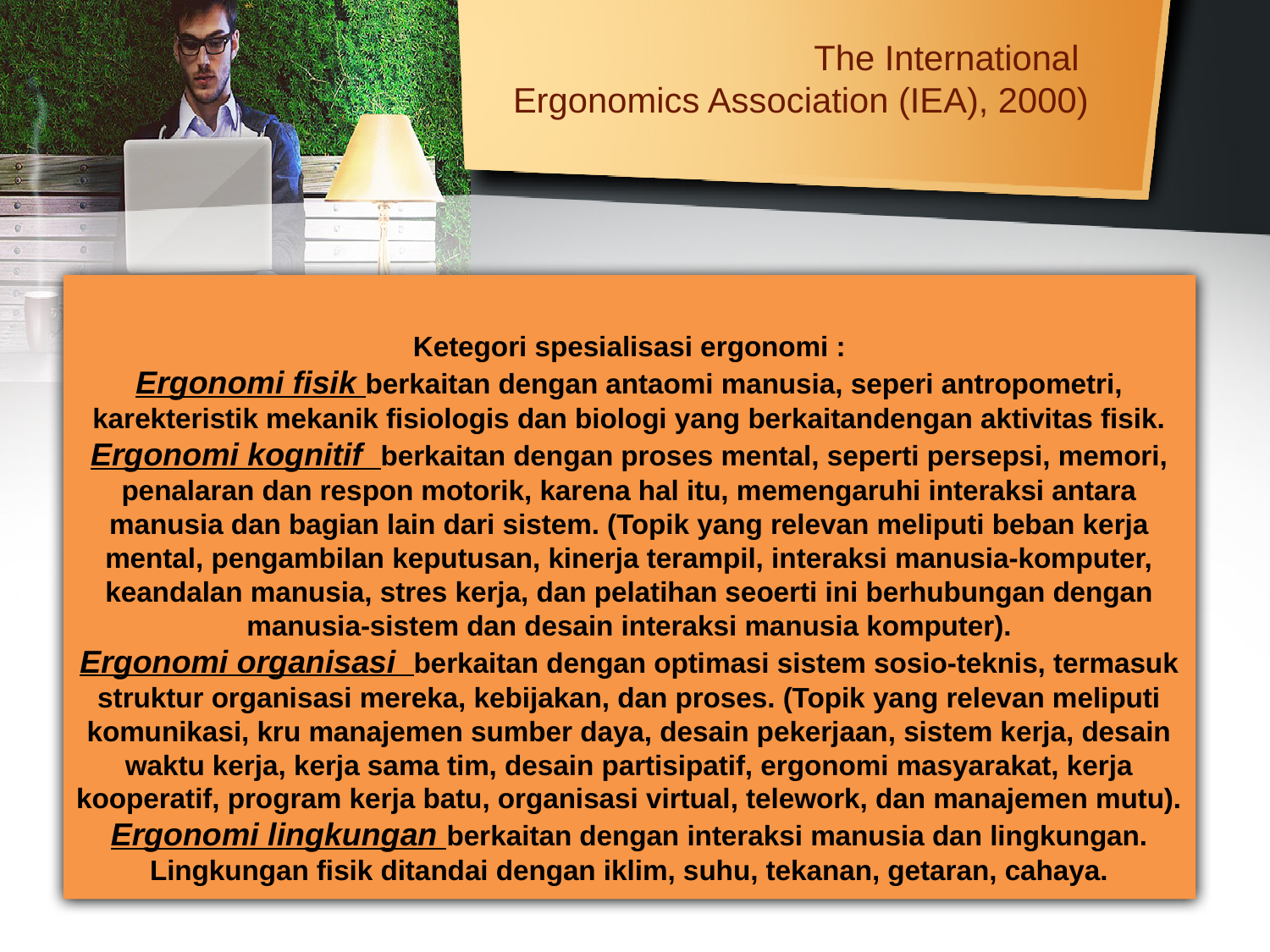

# The International Ergonomics Association (IEA), 2000)
Ketegori spesialisasi ergonomi :
Ergonomi fisik berkaitan dengan antaomi manusia, seperi antropometri, karekteristik mekanik fisiologis dan biologi yang berkaitandengan aktivitas fisik.
Ergonomi kognitif  berkaitan dengan proses mental, seperti persepsi, memori, penalaran dan respon motorik, karena hal itu, memengaruhi interaksi antara manusia dan bagian lain dari sistem. (Topik yang relevan meliputi beban kerja mental, pengambilan keputusan, kinerja terampil, interaksi manusia-komputer, keandalan manusia, stres kerja, dan pelatihan seoerti ini berhubungan dengan manusia-sistem dan desain interaksi manusia komputer).
Ergonomi organisasi  berkaitan dengan optimasi sistem sosio-teknis, termasuk struktur organisasi mereka, kebijakan, dan proses. (Topik yang relevan meliputi komunikasi, kru manajemen sumber daya, desain pekerjaan, sistem kerja, desain waktu kerja, kerja sama tim, desain partisipatif, ergonomi masyarakat, kerja kooperatif, program kerja batu, organisasi virtual, telework, dan manajemen mutu).
Ergonomi lingkungan berkaitan dengan interaksi manusia dan lingkungan. Lingkungan fisik ditandai dengan iklim, suhu, tekanan, getaran, cahaya.